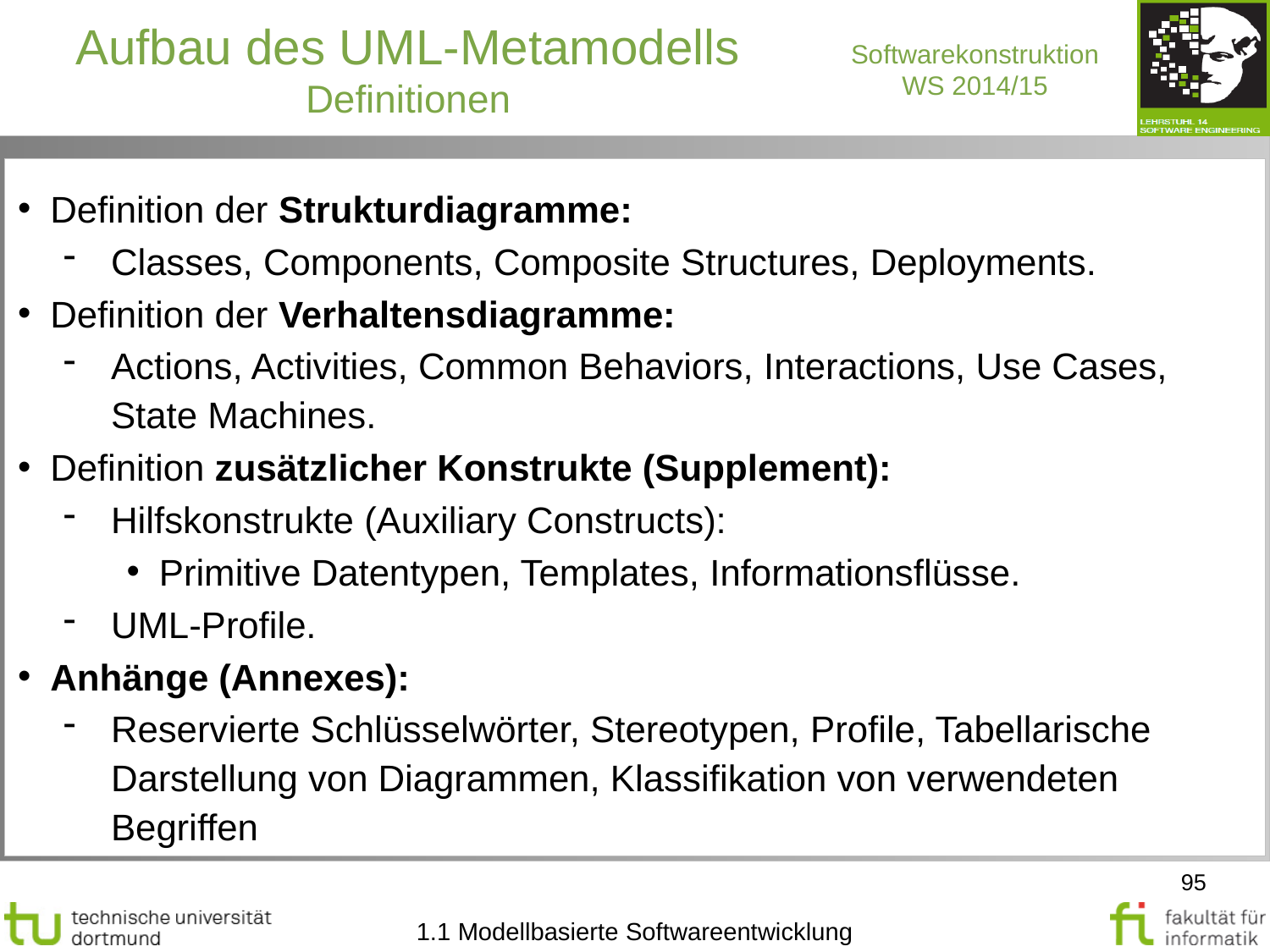

Aufbau des UML-Metamodells
Definitionen
Definition der Strukturdiagramme:
Classes, Components, Composite Structures, Deployments.
Definition der Verhaltensdiagramme:
Actions, Activities, Common Behaviors, Interactions, Use Cases, State Machines.
Definition zusätzlicher Konstrukte (Supplement):
Hilfskonstrukte (Auxiliary Constructs):
Primitive Datentypen, Templates, Informationsflüsse.
UML-Profile.
Anhänge (Annexes):
Reservierte Schlüsselwörter, Stereotypen, Profile, Tabellarische Darstellung von Diagrammen, Klassifikation von verwendeten Begriffen
95
1.1 Modellbasierte Softwareentwicklung